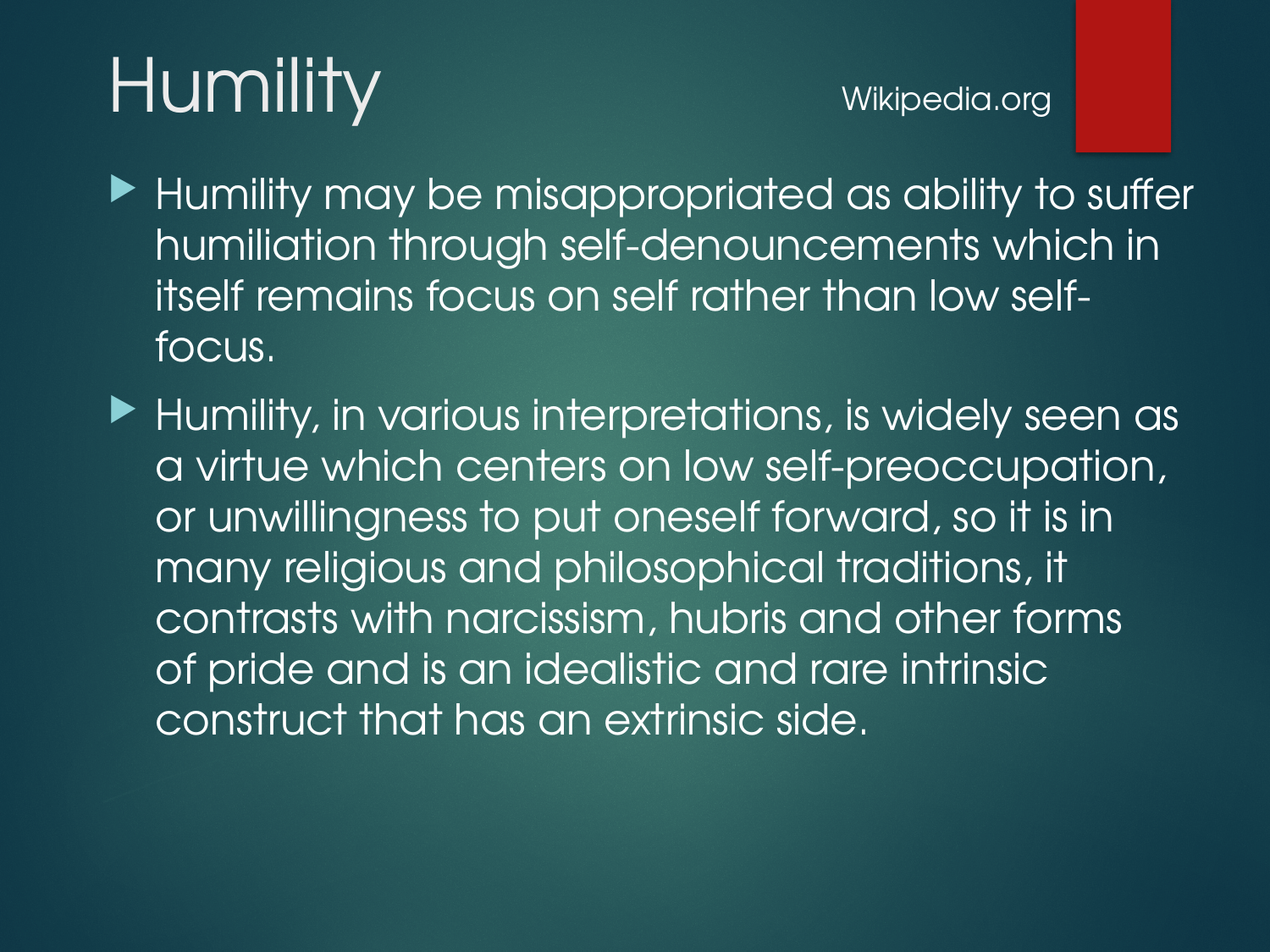

# Humility
Wikipedia.org
Humility may be misappropriated as ability to suffer humiliation through self-denouncements which in itself remains focus on self rather than low self-focus.
Humility, in various interpretations, is widely seen as a virtue which centers on low self-preoccupation, or unwillingness to put oneself forward, so it is in many religious and philosophical traditions, it contrasts with narcissism, hubris and other forms of pride and is an idealistic and rare intrinsic construct that has an extrinsic side.